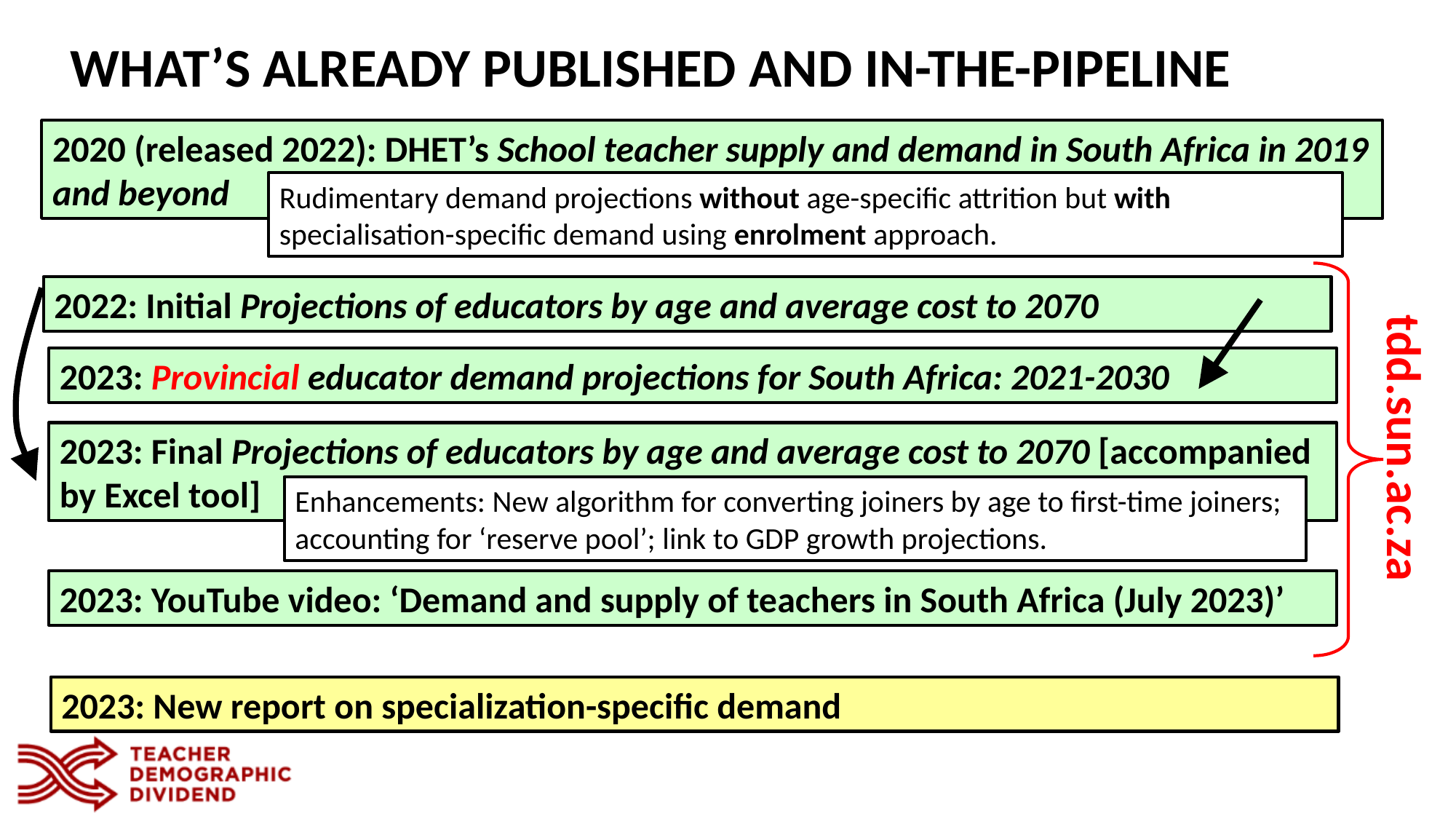

WHAT’S ALREADY PUBLISHED AND IN-THE-PIPELINE
2020 (released 2022): DHET’s School teacher supply and demand in South Africa in 2019 and beyond
Rudimentary demand projections without age-specific attrition but with specialisation-specific demand using enrolment approach.

2022: Initial Projections of educators by age and average cost to 2070

2023: Provincial educator demand projections for South Africa: 2021-2030
tdd.sun.ac.za
2023: Final Projections of educators by age and average cost to 2070 [accompanied by Excel tool]
Enhancements: New algorithm for converting joiners by age to first-time joiners; accounting for ‘reserve pool’; link to GDP growth projections.
2023: YouTube video: ‘Demand and supply of teachers in South Africa (July 2023)’
2023: New report on specialization-specific demand